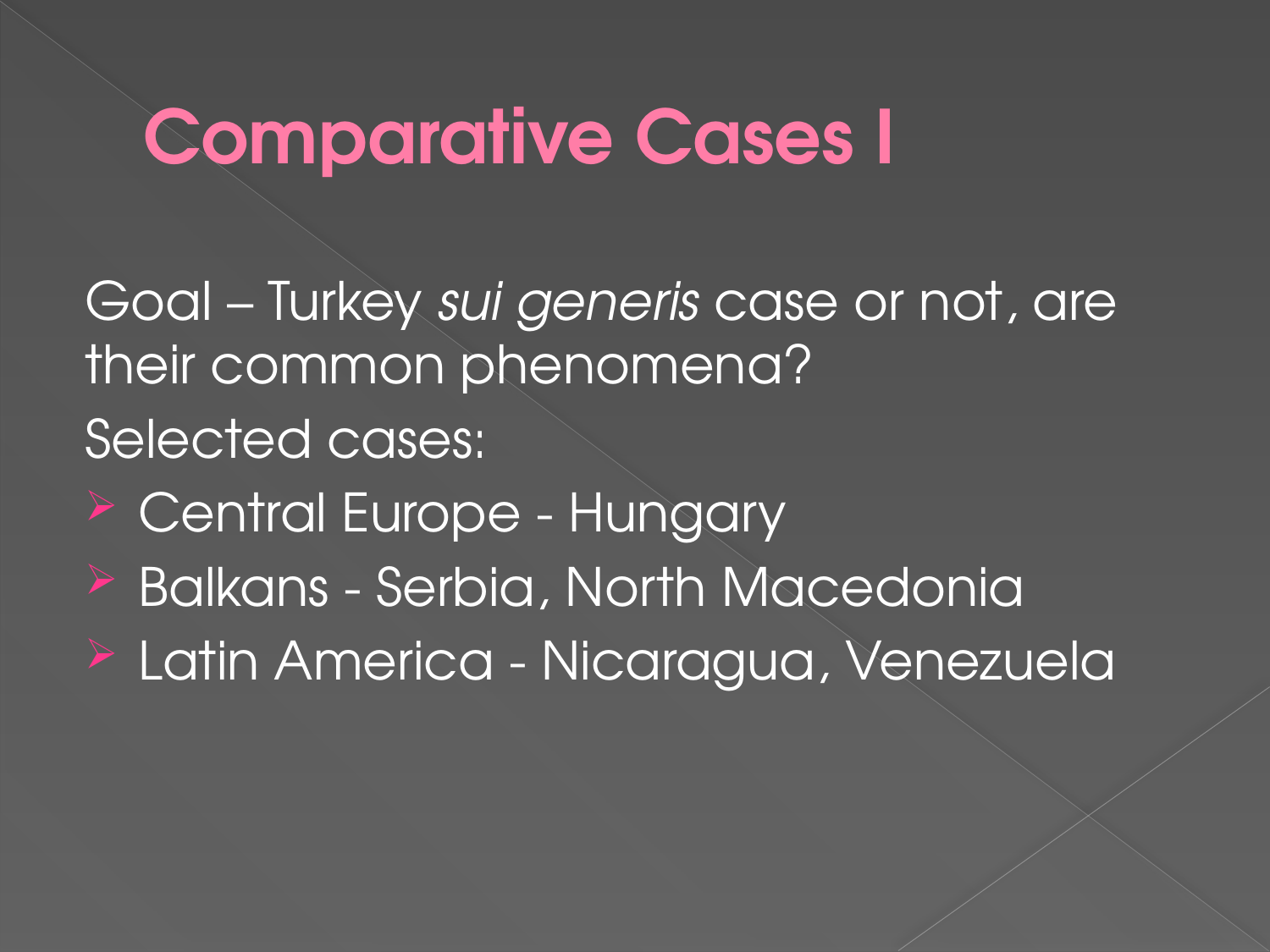

# Comparative Cases I
Goal – Turkey sui generis case or not, are their common phenomena?
Selected cases:
Central Europe - Hungary
Balkans - Serbia, North Macedonia
Latin America - Nicaragua, Venezuela